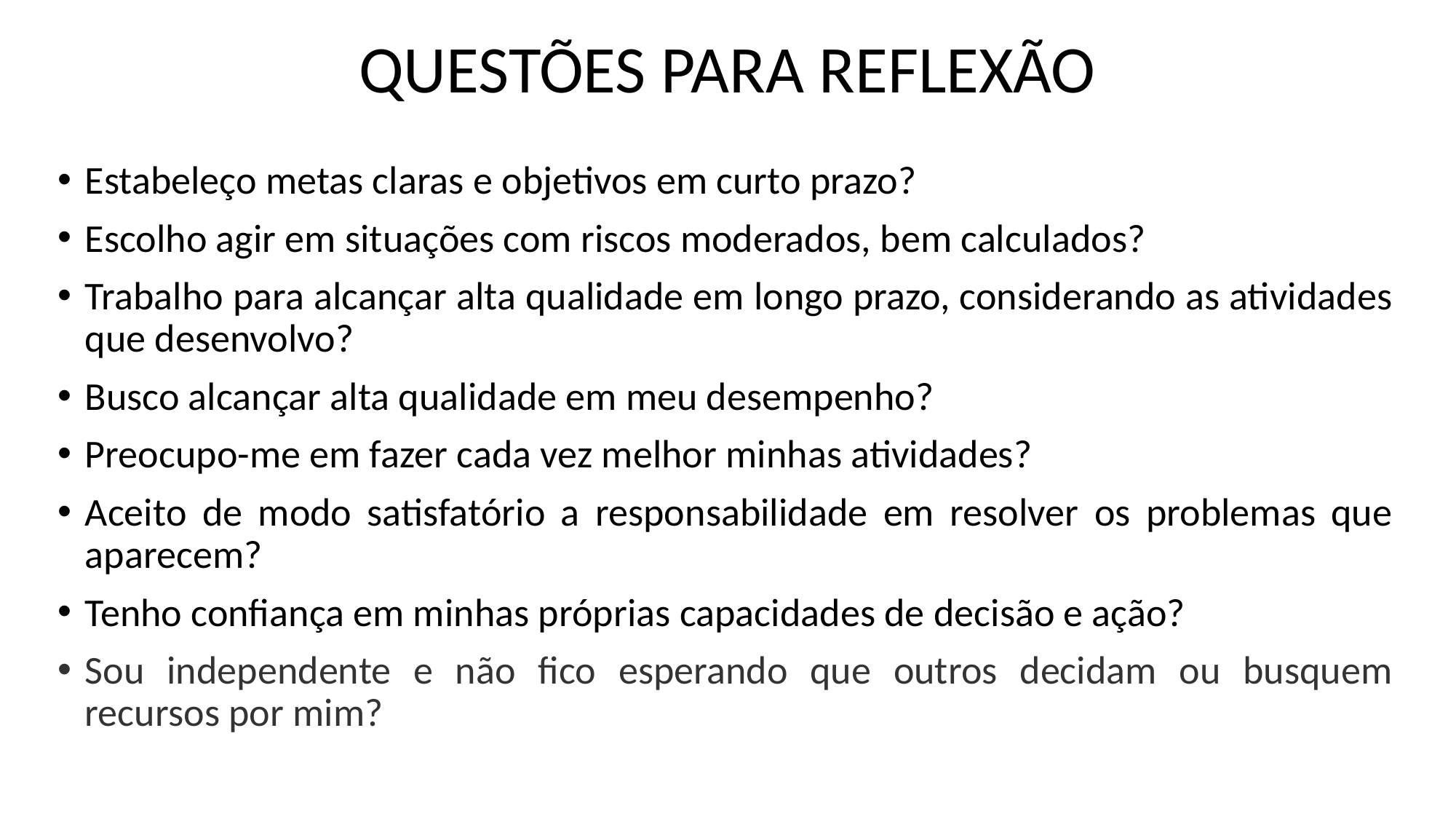

QUESTÕES PARA REFLEXÃO
Estabeleço metas claras e objetivos em curto prazo?
Escolho agir em situações com riscos moderados, bem calculados?
Trabalho para alcançar alta qualidade em longo prazo, considerando as atividades que desenvolvo?
Busco alcançar alta qualidade em meu desempenho?
Preocupo-me em fazer cada vez melhor minhas atividades?
Aceito de modo satisfatório a responsabilidade em resolver os problemas que aparecem?
Tenho confiança em minhas próprias capacidades de decisão e ação?
Sou independente e não fico esperando que outros decidam ou busquem recursos por mim?